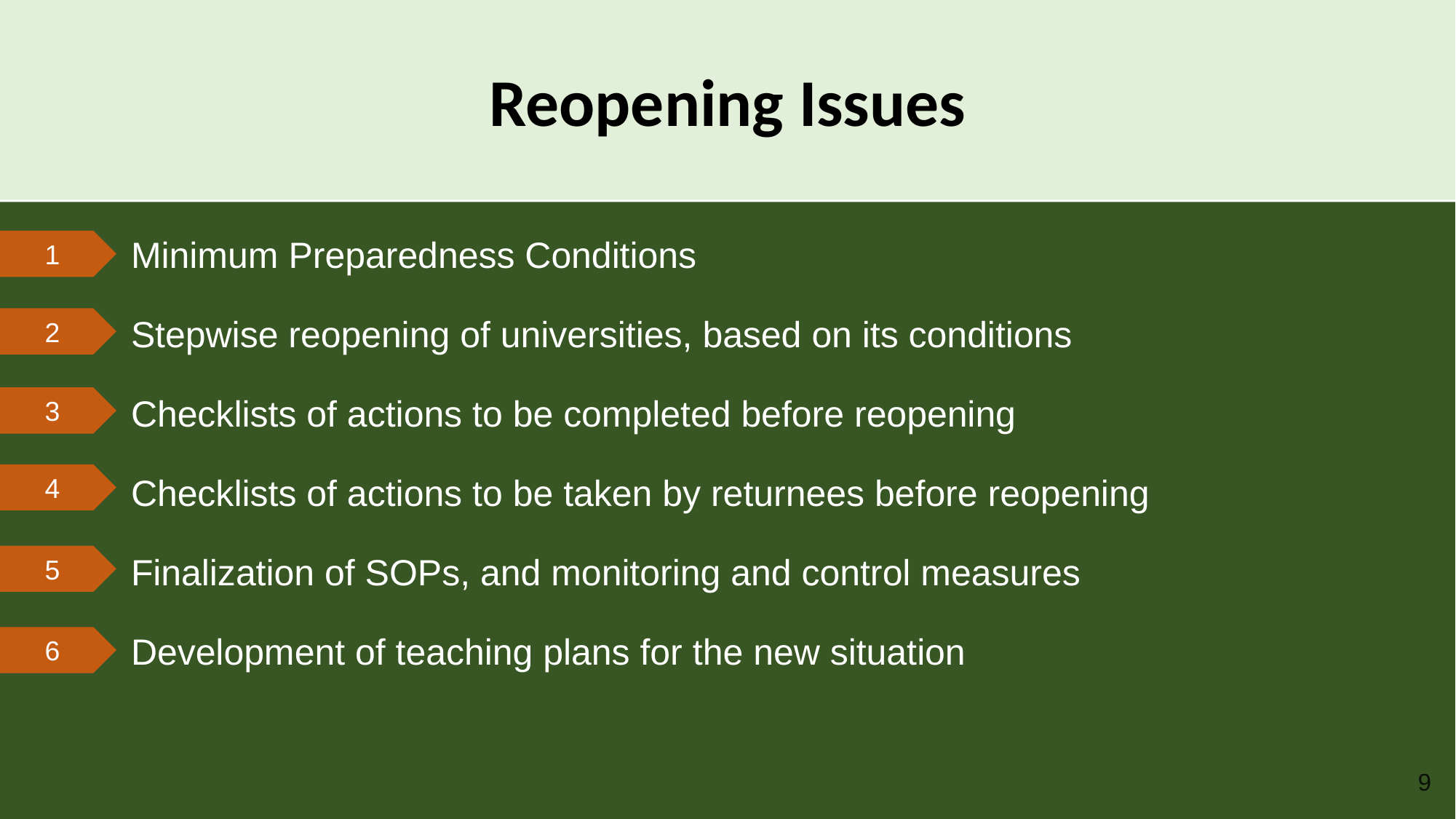

Reopening Issues

Minimum Preparedness Conditions
Stepwise reopening of universities, based on its conditions
Checklists of actions to be completed before reopening
Checklists of actions to be taken by returnees before reopening
Finalization of SOPs, and monitoring and control measures
Development of teaching plans for the new situation
1
2
3
4
5
6
9